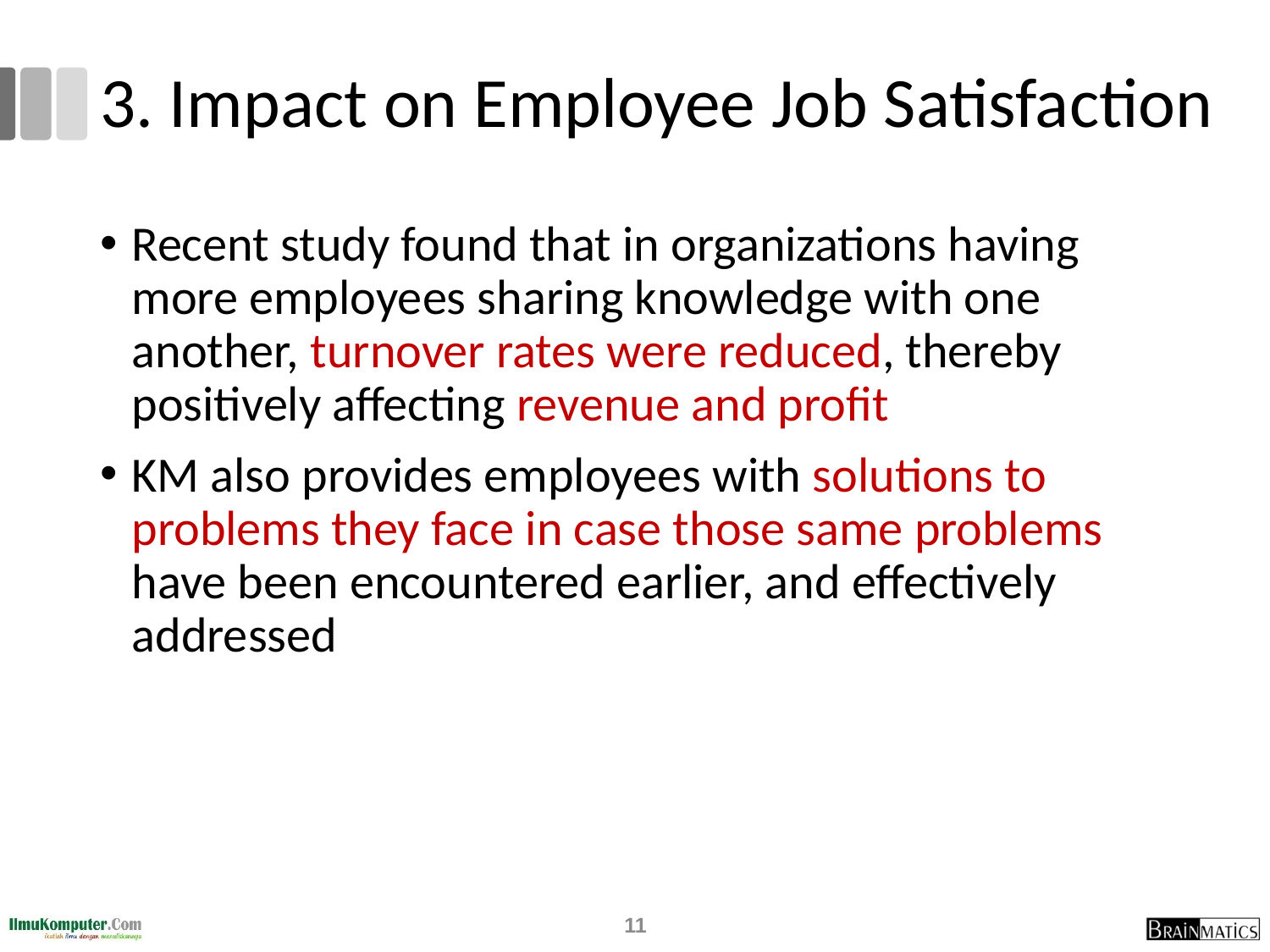

# 3. Impact on Employee Job Satisfaction
Recent study found that in organizations having more employees sharing knowledge with one another, turnover rates were reduced, thereby positively affecting revenue and profit
KM also provides employees with solutions to problems they face in case those same problems have been encountered earlier, and effectively addressed

11